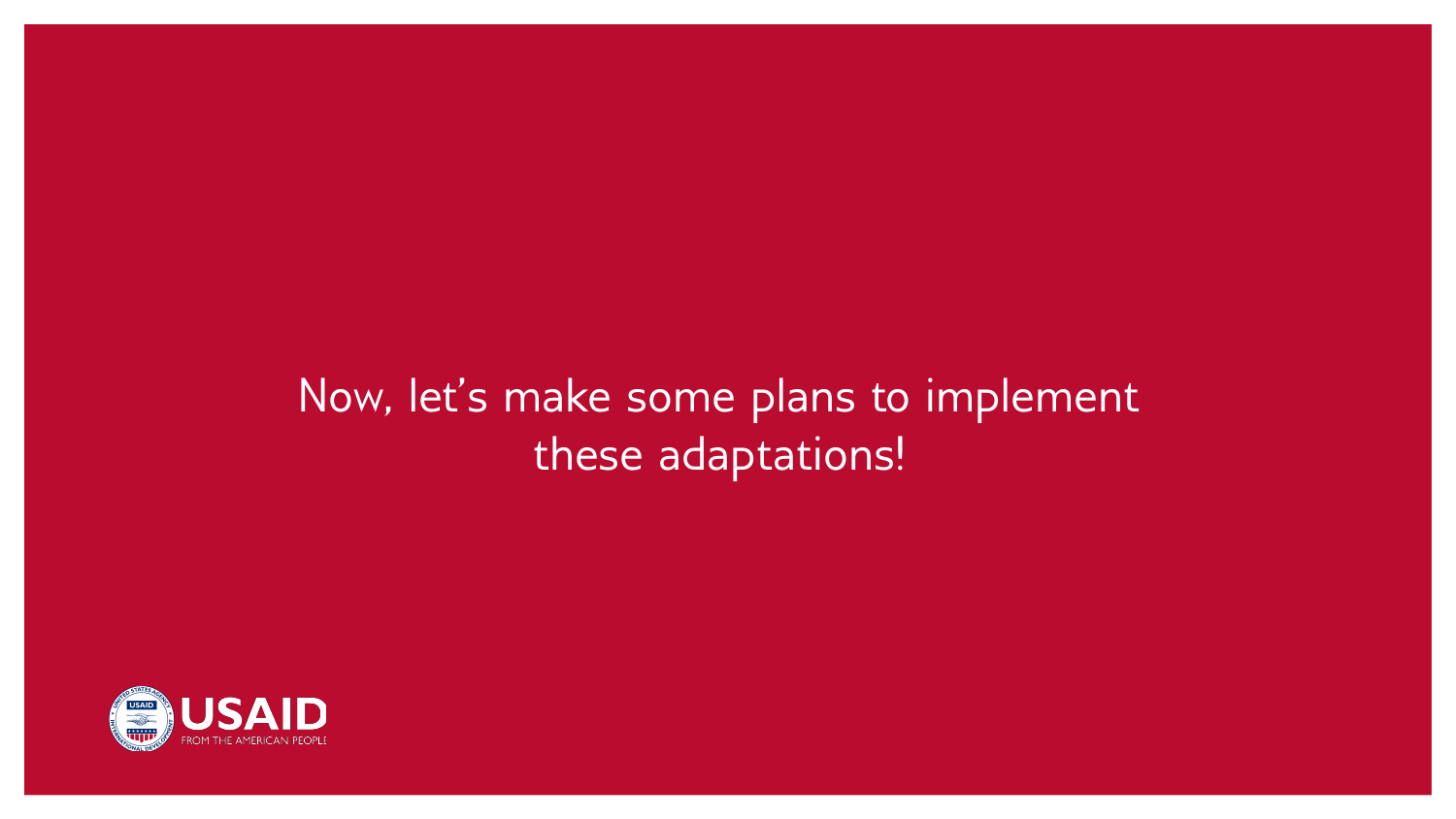

# Now, let’s make some plans to implement these adaptations!